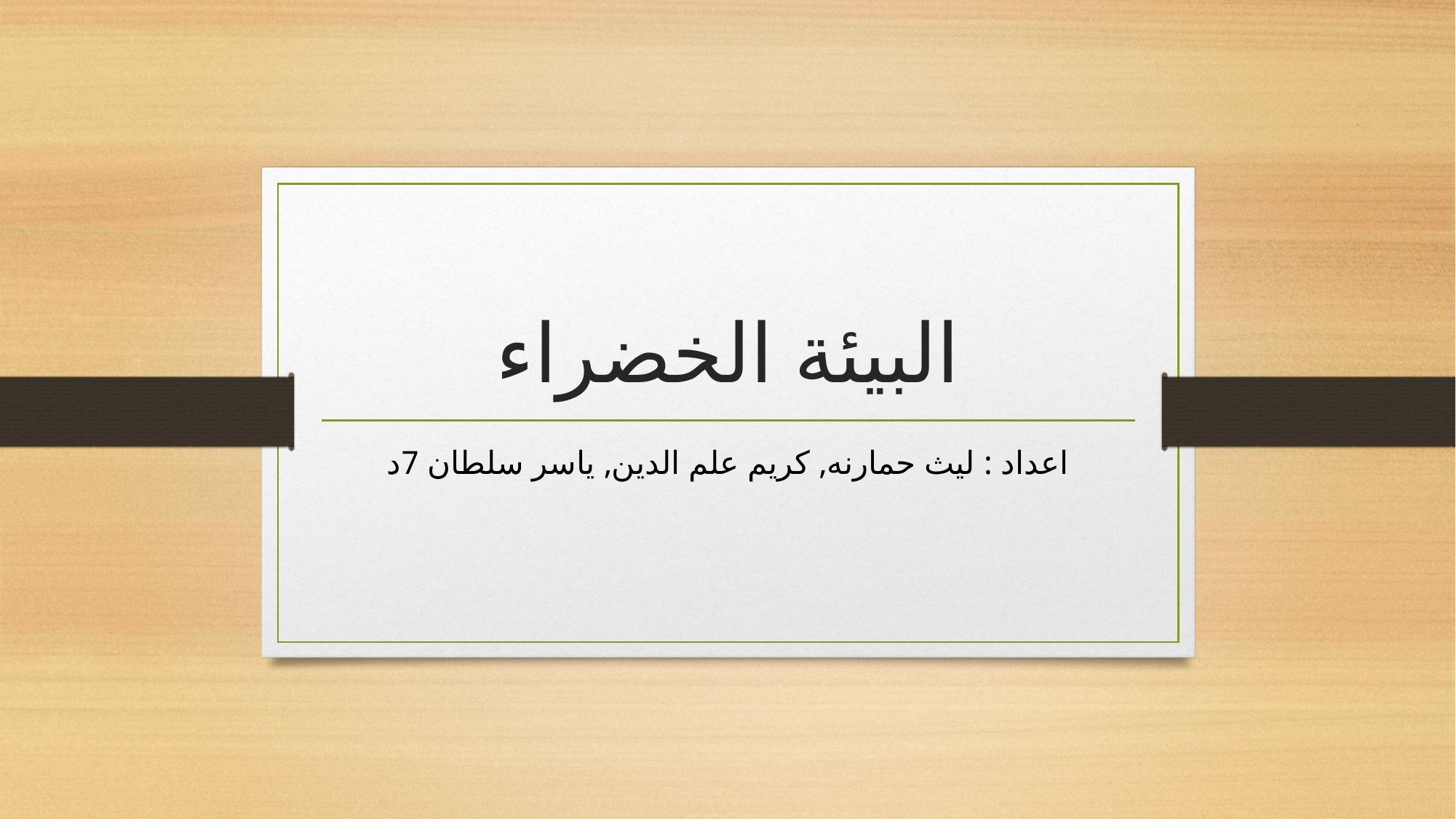

# البيئة الخضراء
اعداد : ليث حمارنه, كريم علم الدين, ياسر سلطان 7د